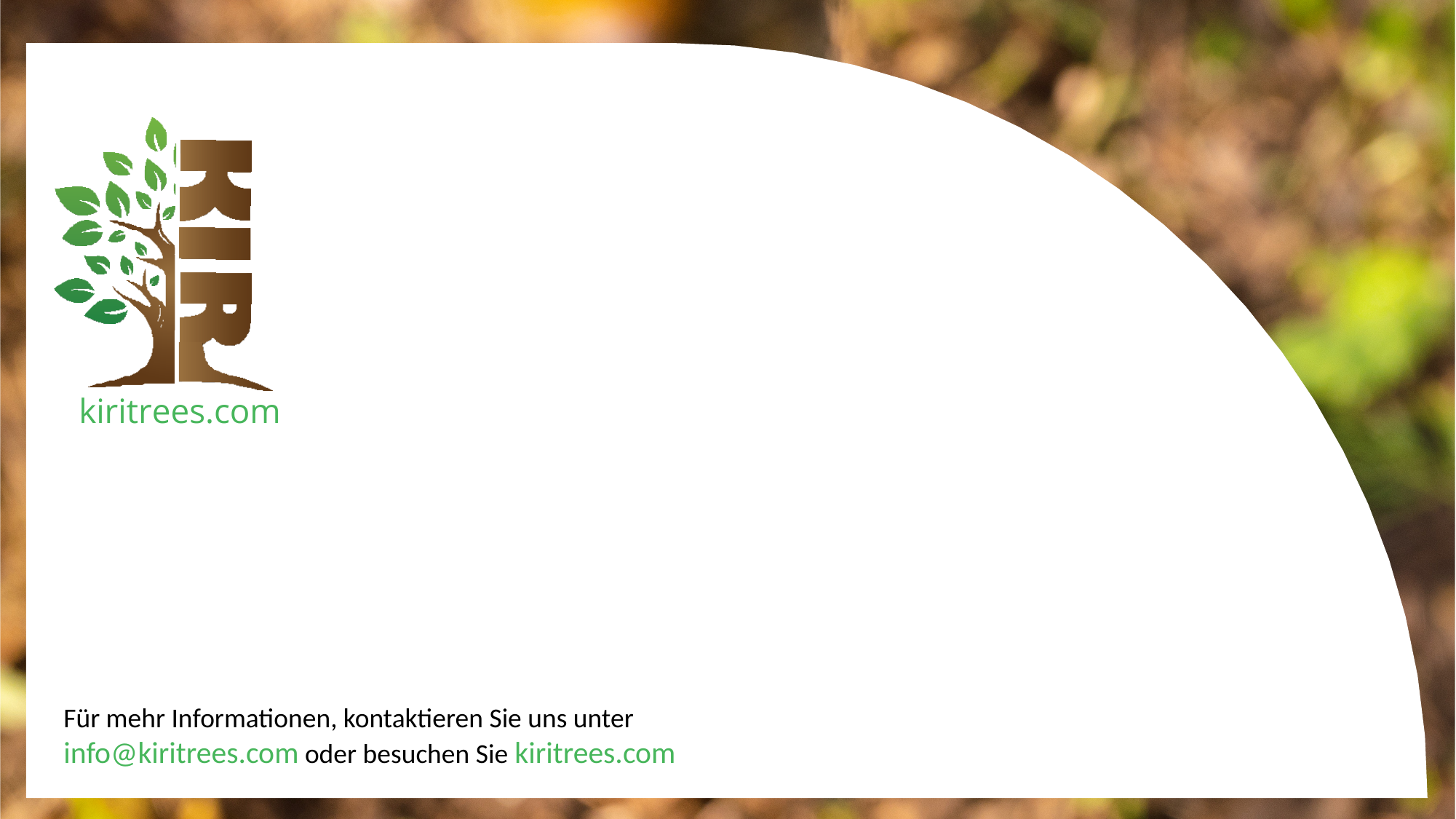

# kiritrees.com
Für mehr Informationen, kontaktieren Sie uns unter
info@kiritrees.com oder besuchen Sie kiritrees.com